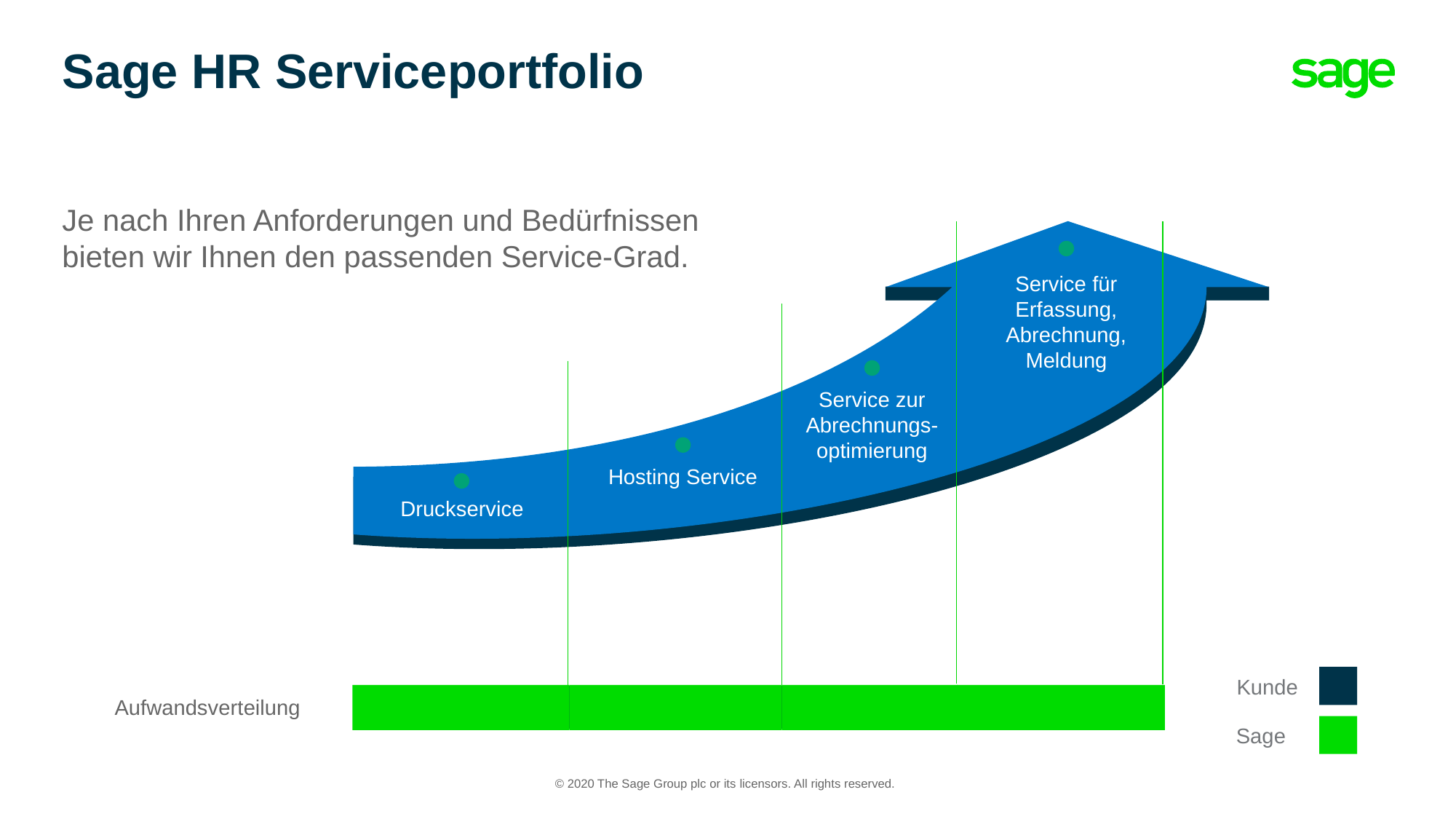

# Sage HR Serviceportfolio

Je nach Ihren Anforderungen und Bedürfnissen
bieten wir Ihnen den passenden Service-Grad.

Service für
Erfassung, Abrechnung,
Meldung

Service zur
Abrechnungs-optimierung

Hosting Service

Druckservice

Kunde

In-House
Aufwandsverteilung

Sage